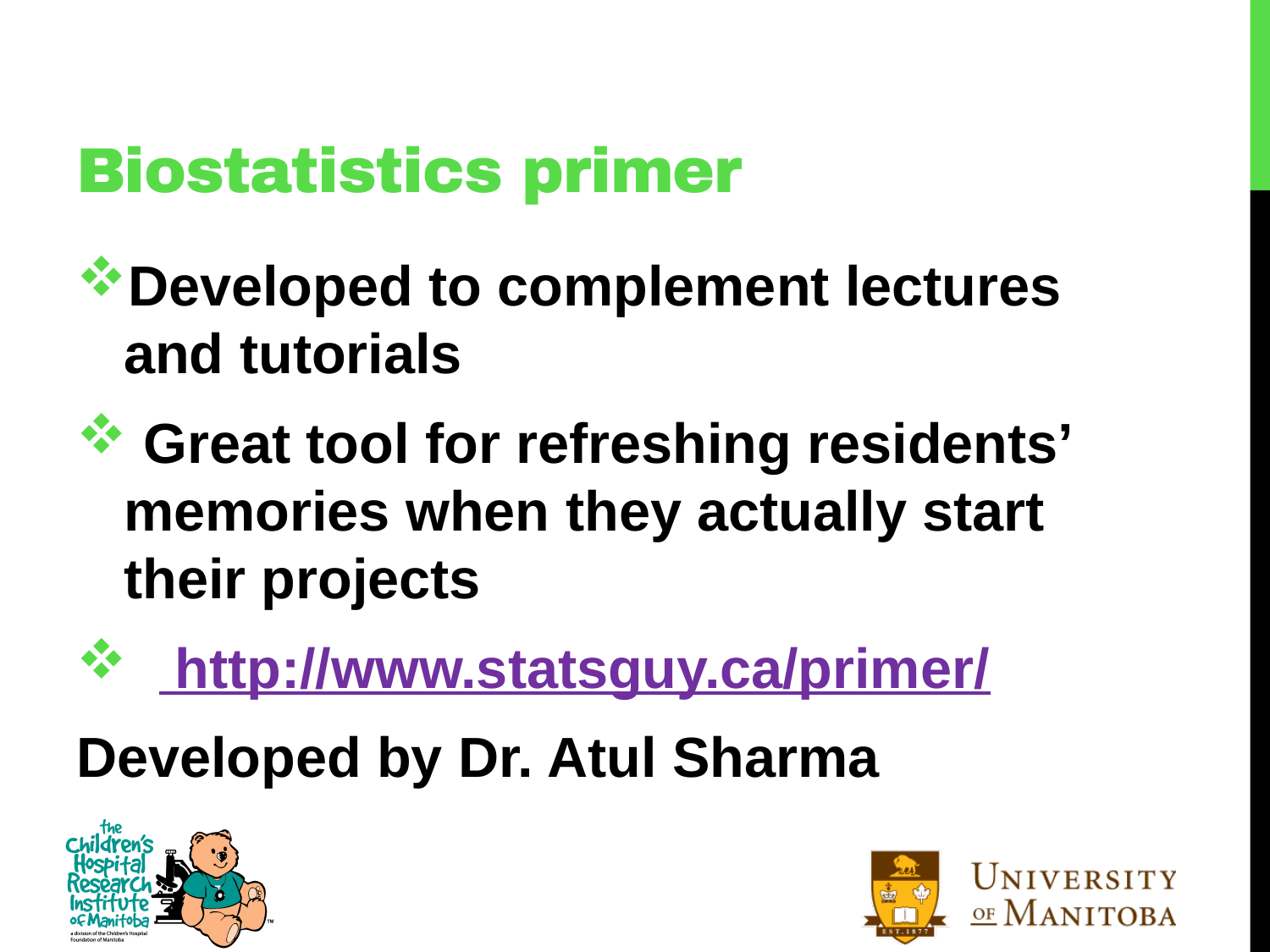

# Biostatistics primer
Developed to complement lectures and tutorials
 Great tool for refreshing residents’ memories when they actually start their projects
   http://www.statsguy.ca/primer/
Developed by Dr. Atul Sharma